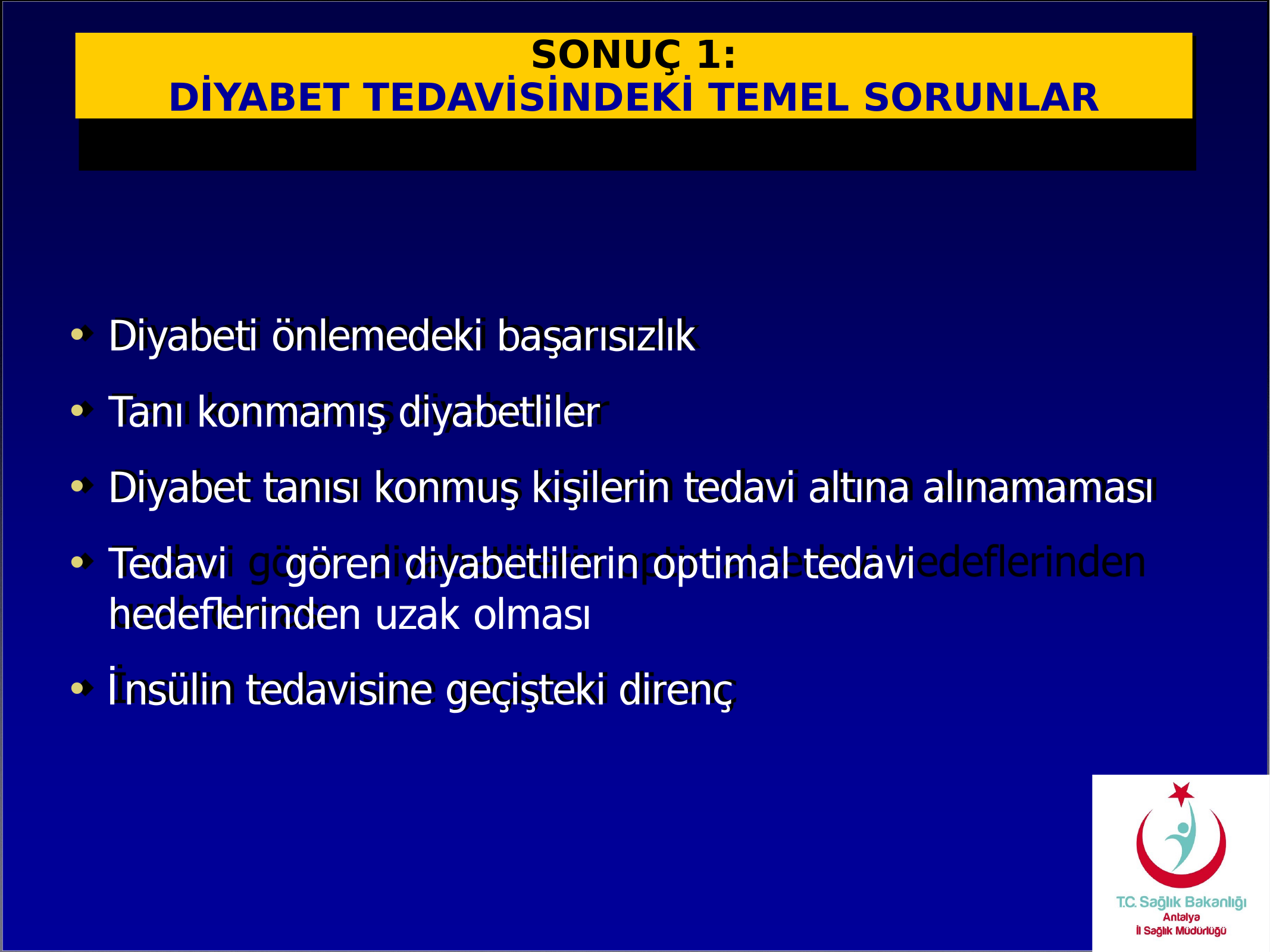

SONUÇ 1:
DİYABET TEDAVİSİNDEKİ TEMEL SORUNLAR

Diyabeti önlemedeki başarısızlık
Tanı konmamış diyabetliler
Diyabet tanısı konmuş kişilerin tedavi altına alınamaması
Tedavi	gören diyabetlilerin optimal tedavi	hedeflerinden uzak olması
İnsülin tedavisine geçişteki direnç